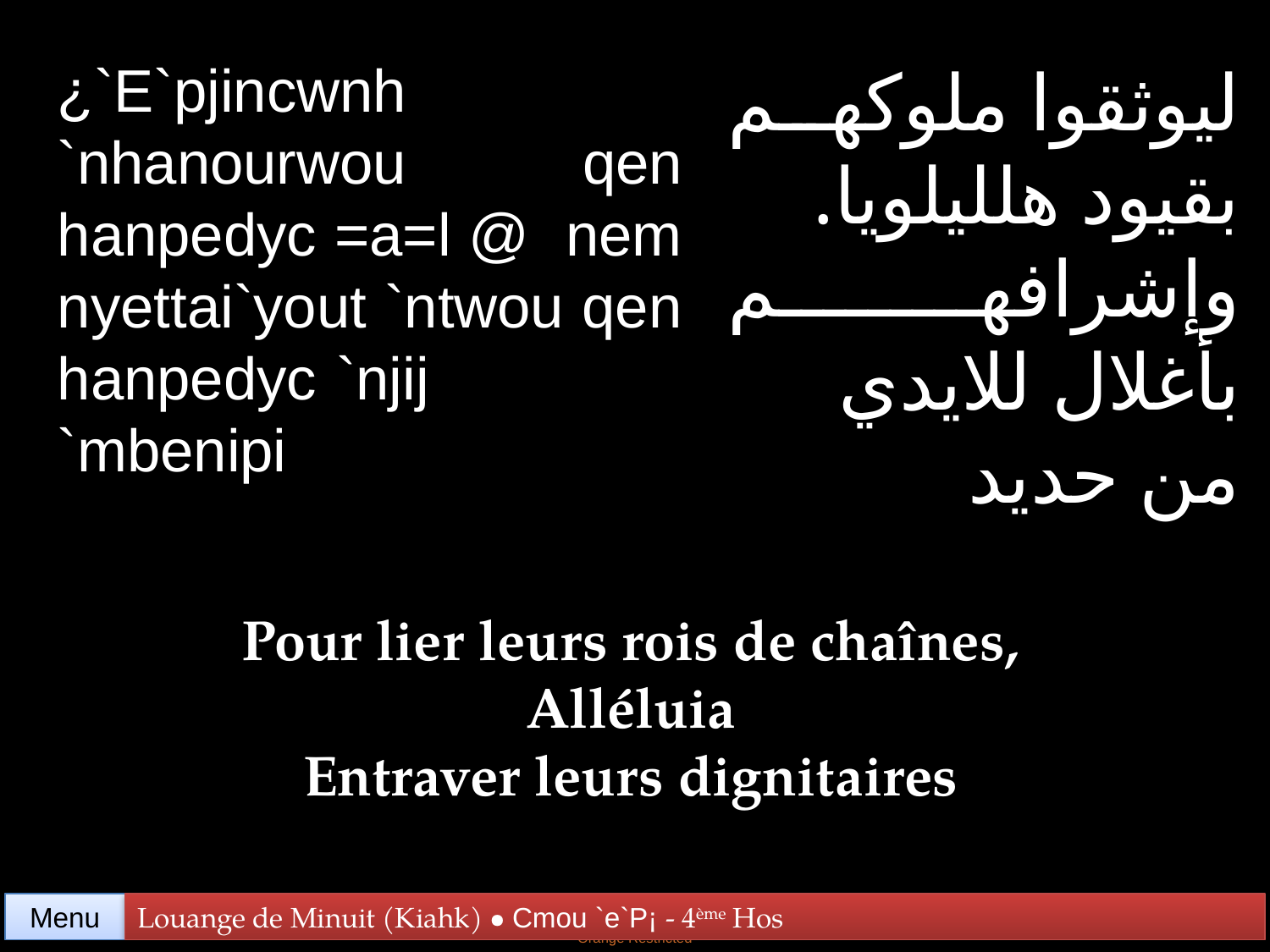

¿`E`pjincwnh                 `nhanourwou qen hanpedyc =a=l @  nem nyettai`yout `ntwou qen hanpedyc `njij              `mbenipi
ليوثقوا ملوكهم بقيود هلليلويا. وإشرافهم بأغلال للايدي من حديد
Pour lier leurs rois de chaînes, Alléluia
Entraver leurs dignitaires
Menu
Louange de Minuit (Kiahk) • Cmou `e`P¡ - 4ème Hos